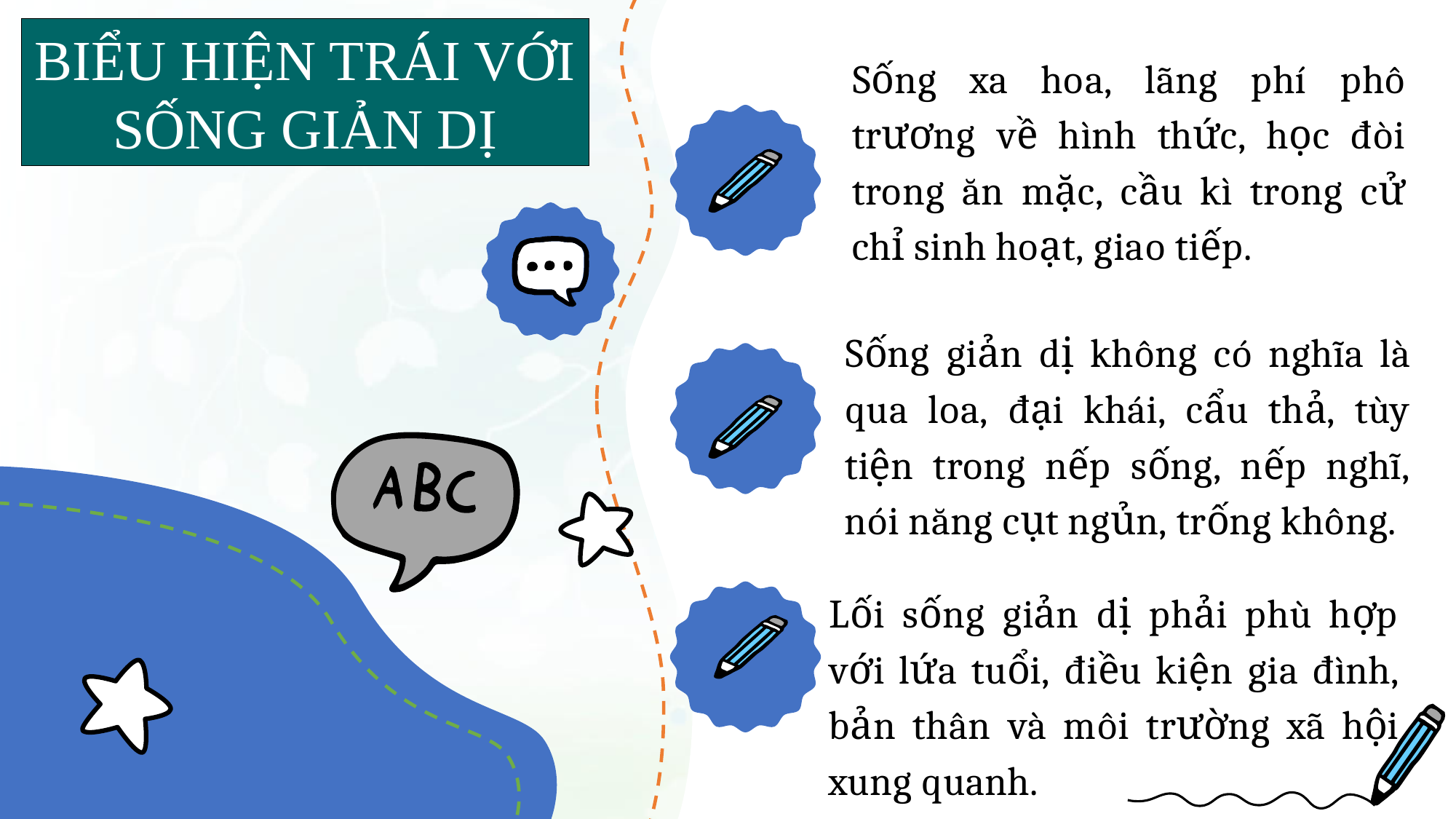

BIỂU HIỆN TRÁI VỚI SỐNG GIẢN DỊ
Sống xa hoa, lãng phí phô trương về hình thức, học đòi trong ăn mặc, cầu kì trong cử chỉ sinh hoạt, giao tiếp.

Sống giản dị không có nghĩa là qua loa, đại khái, cẩu thả, tùy tiện trong nếp sống, nếp nghĩ, nói năng cụt ngủn, trống không.

Lối sống giản dị phải phù hợp với lứa tuổi, điều kiện gia đình, bản thân và môi trường xã hội xung quanh.